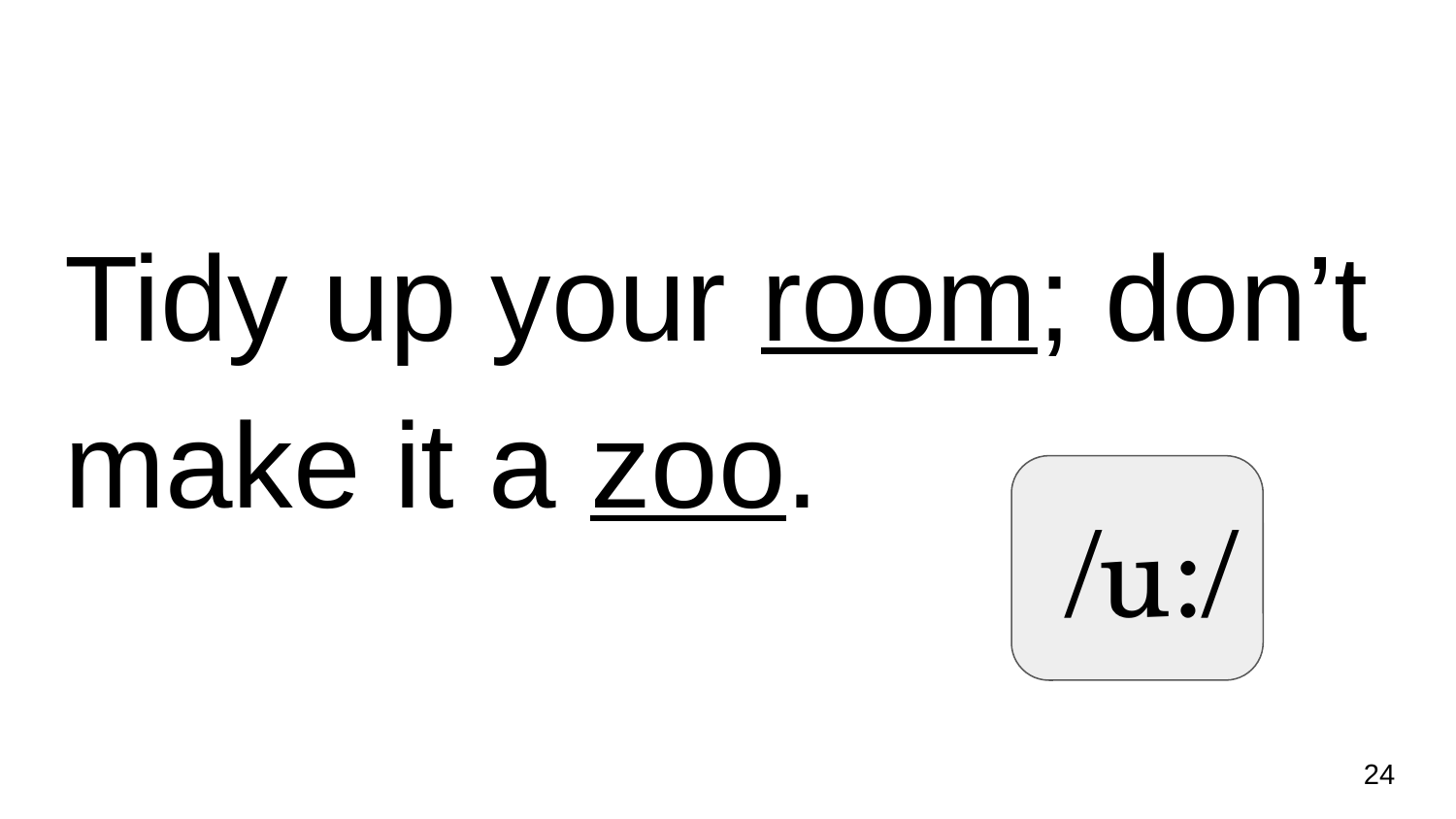

#
Tidy up your room; don’t make it a zoo.
 /u:/
24